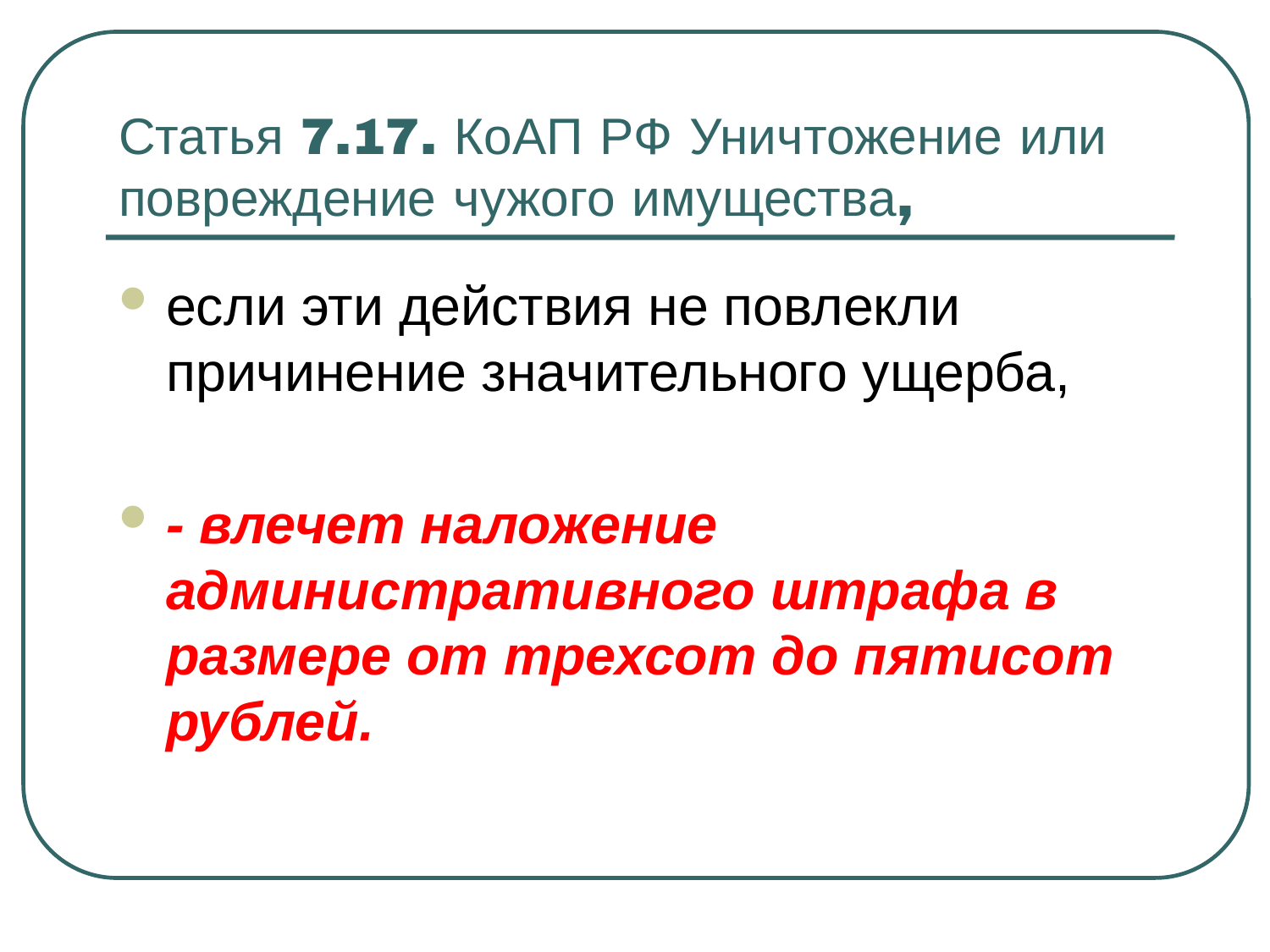

# Статья 7.17. КоАП РФ Уничтожение или повреждение чужого имущества,
если эти действия не повлекли причинение значительного ущерба,

- влечет наложение административного штрафа в размере от трехсот до пятисот рублей.